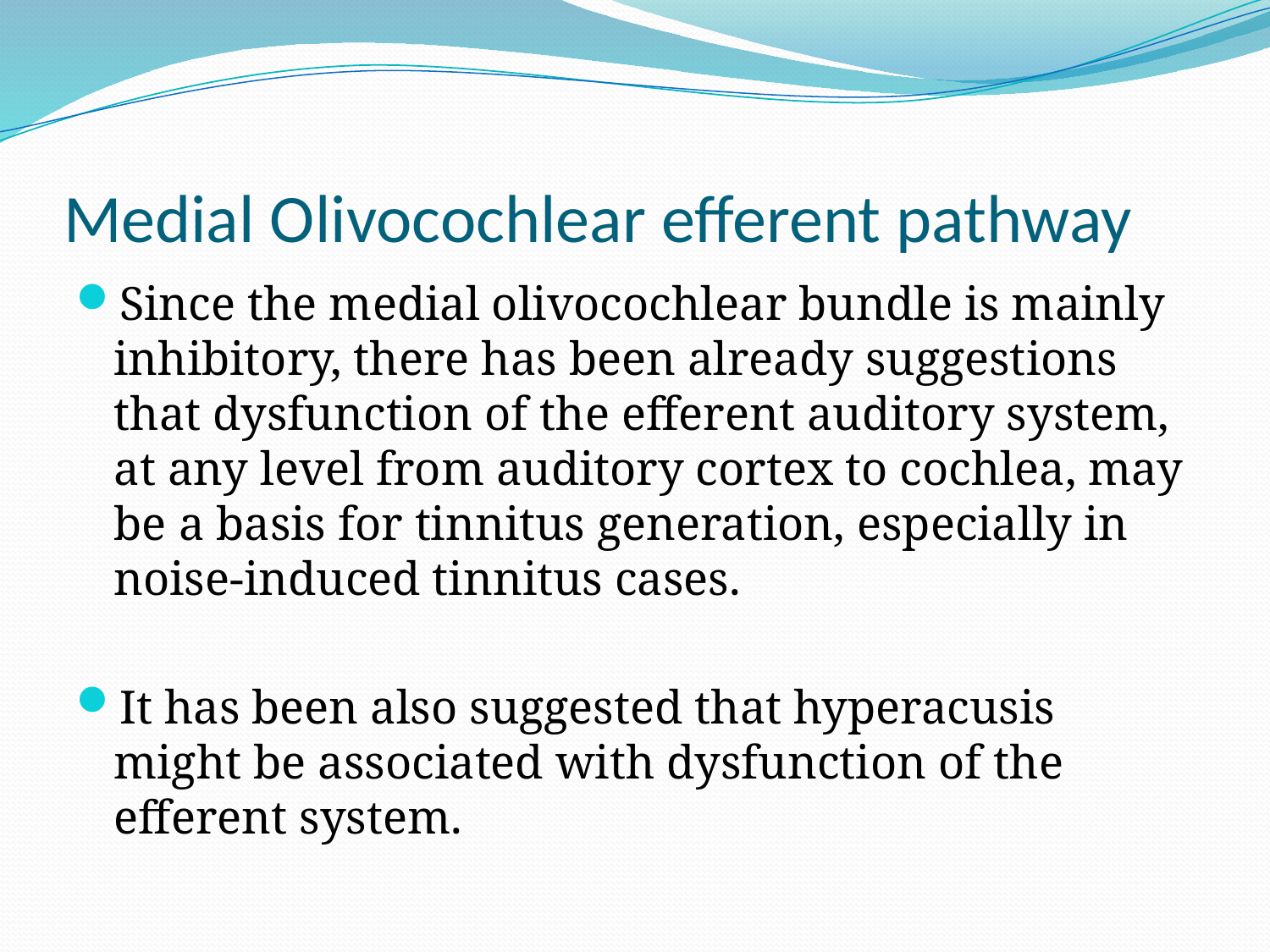

# Medial Olivocochlear efferent pathway
Since the medial olivocochlear bundle is mainly inhibitory, there has been already suggestions that dysfunction of the efferent auditory system, at any level from auditory cortex to cochlea, may be a basis for tinnitus generation, especially in noise-induced tinnitus cases.

It has been also suggested that hyperacusis might be associated with dysfunction of the efferent system.